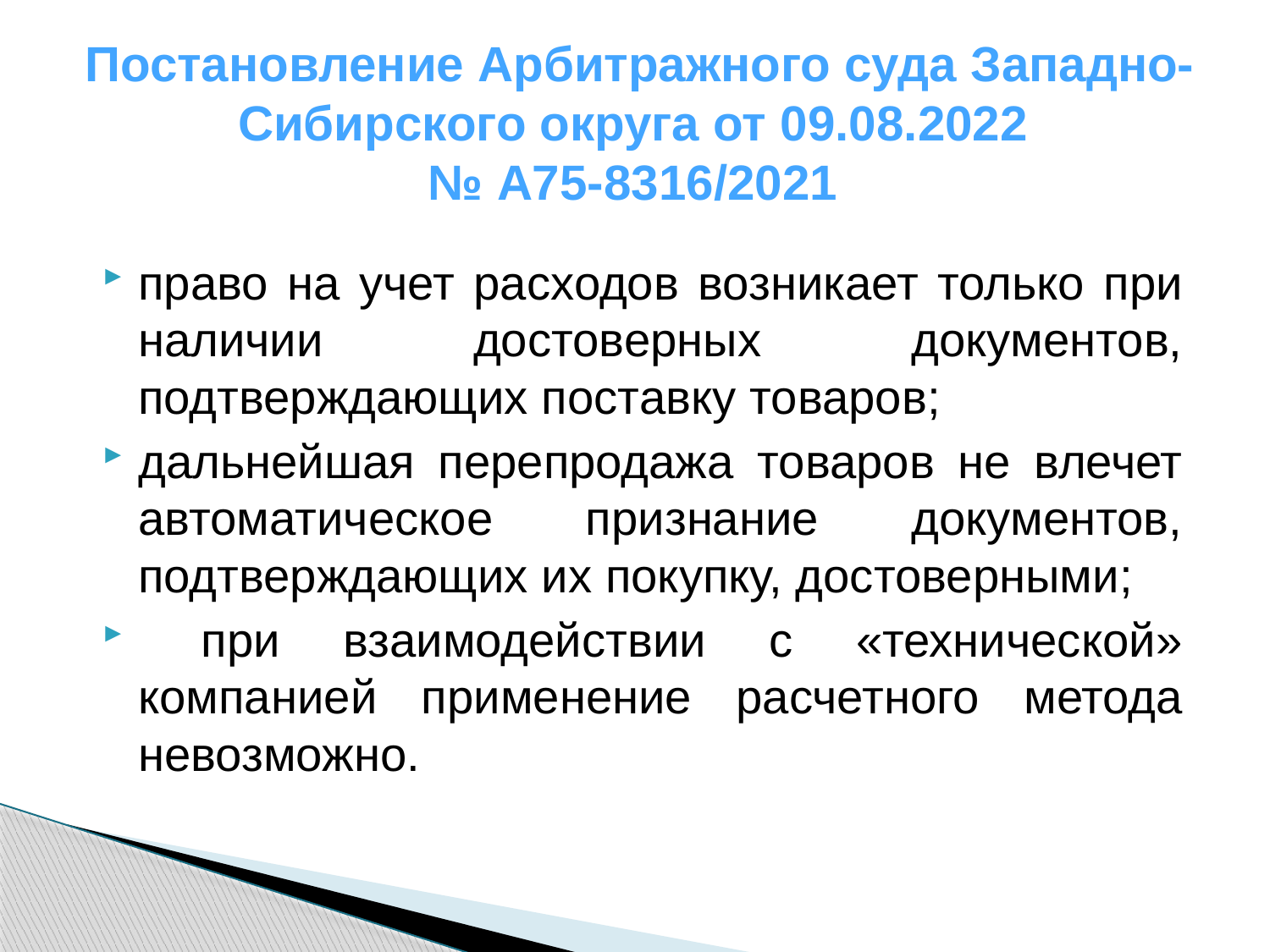

# Постановление Арбитражного суда Западно-Сибирского округа от 09.08.2022 № А75-8316/2021
право на учет расходов возникает только при наличии достоверных документов, подтверждающих поставку товаров;
дальнейшая перепродажа товаров не влечет автоматическое признание документов, подтверждающих их покупку, достоверными;
 при взаимодействии с «технической» компанией применение расчетного метода невозможно.